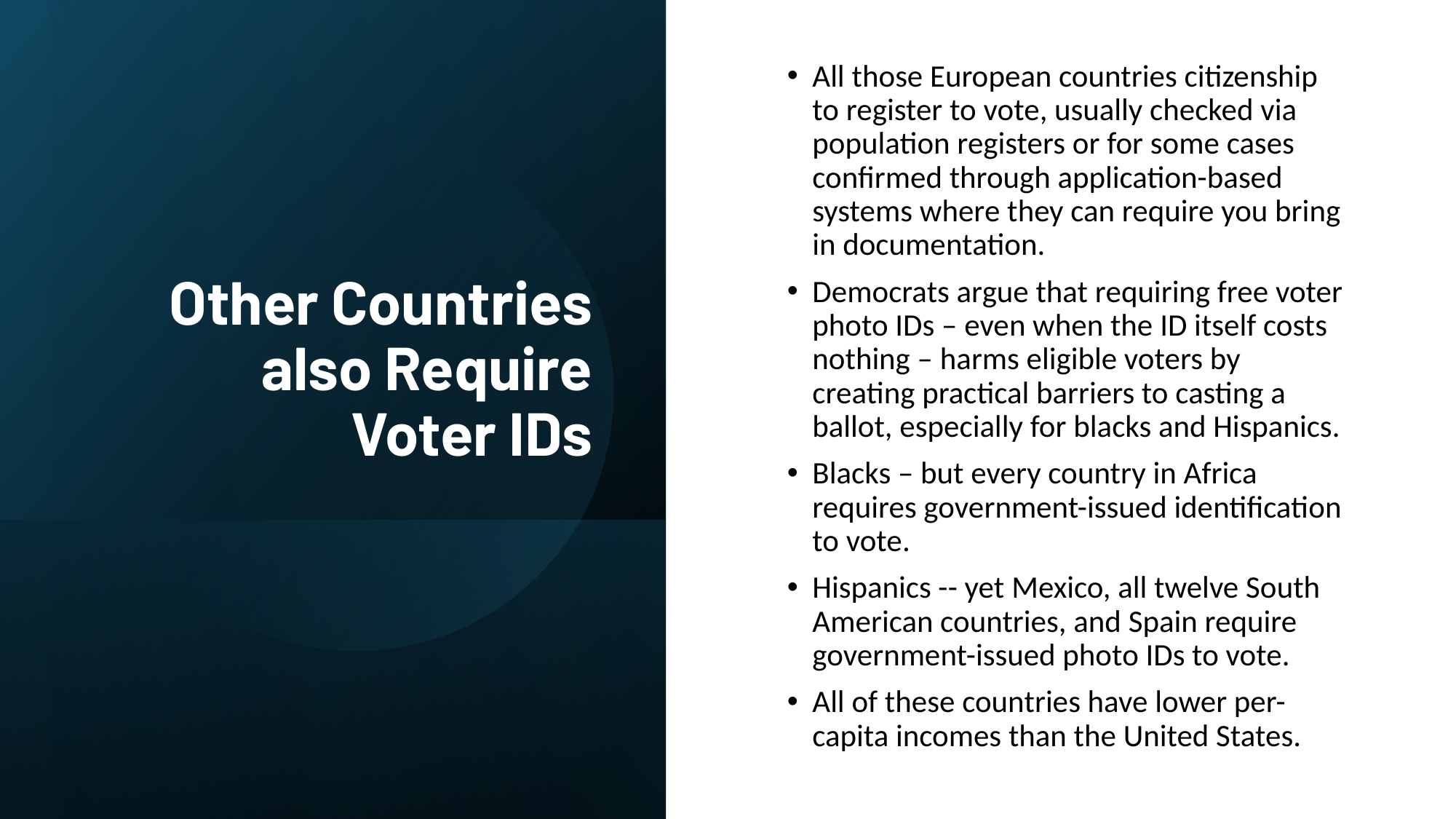

All those European countries citizenship to register to vote, usually checked via population registers or for some cases confirmed through application-based systems where they can require you bring in documentation.
Democrats argue that requiring free voter photo IDs – even when the ID itself costs nothing – harms eligible voters by creating practical barriers to casting a ballot, especially for blacks and Hispanics.
Blacks – but every country in Africa requires government-issued identification to vote.
Hispanics -- yet Mexico, all twelve South American countries, and Spain require government-issued photo IDs to vote.
All of these countries have lower per-capita incomes than the United States.

# Other Countries also Require Voter IDs